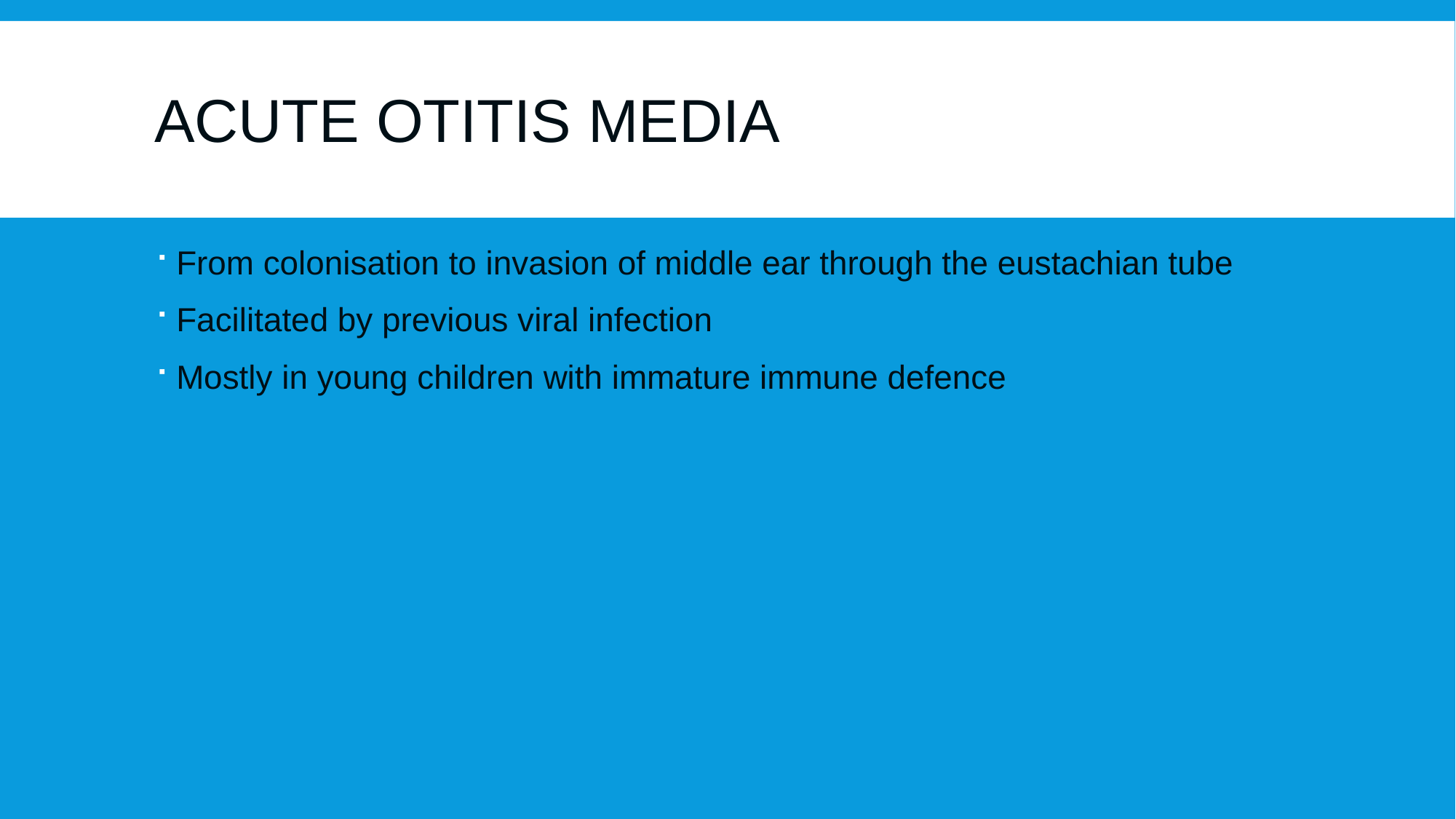

# Acute otitis media
From colonisation to invasion of middle ear through the eustachian tube
Facilitated by previous viral infection
Mostly in young children with immature immune defence